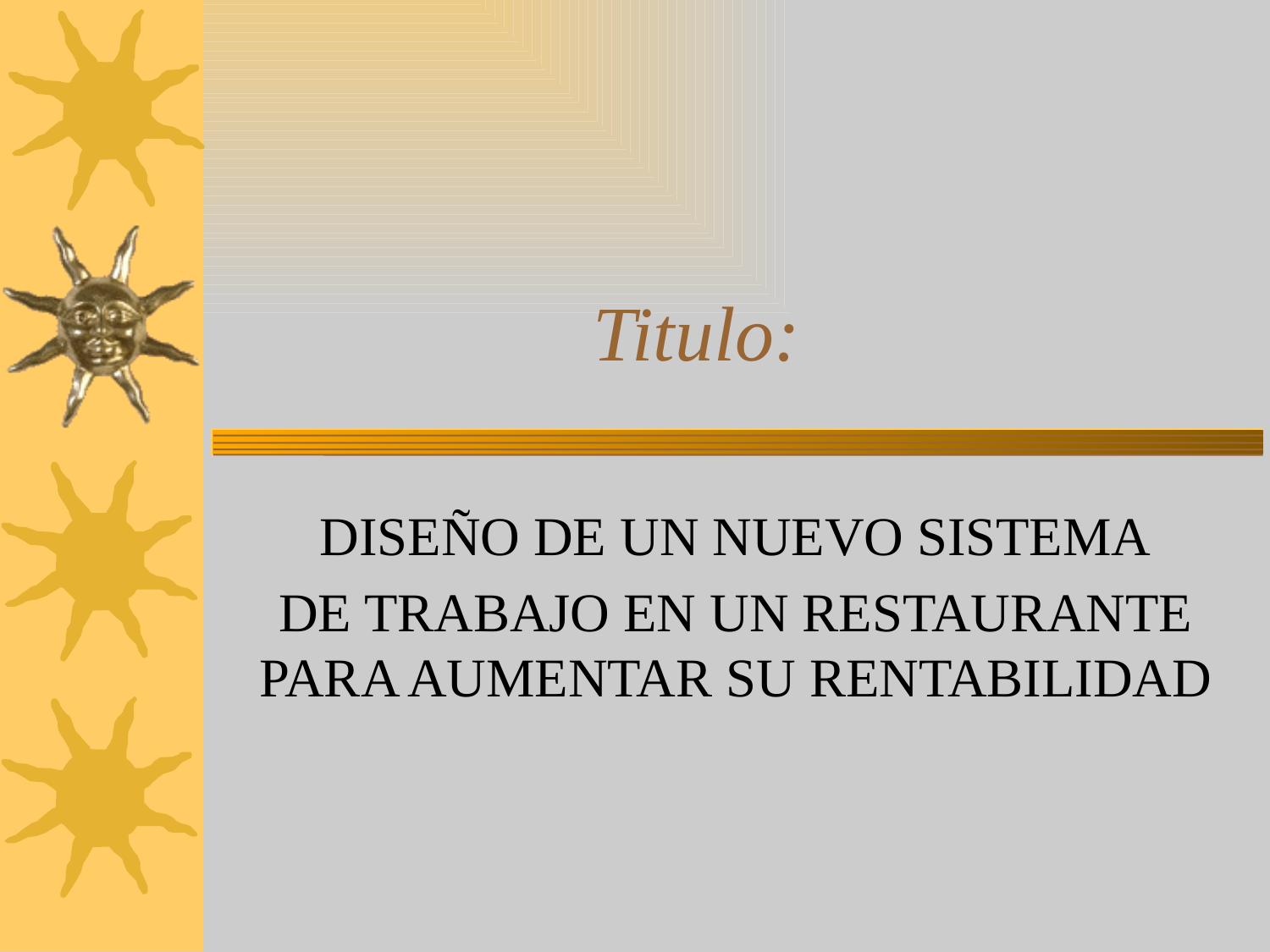

# Titulo:
DISEÑO DE UN NUEVO SISTEMA
DE TRABAJO EN UN RESTAURANTE PARA AUMENTAR SU RENTABILIDAD